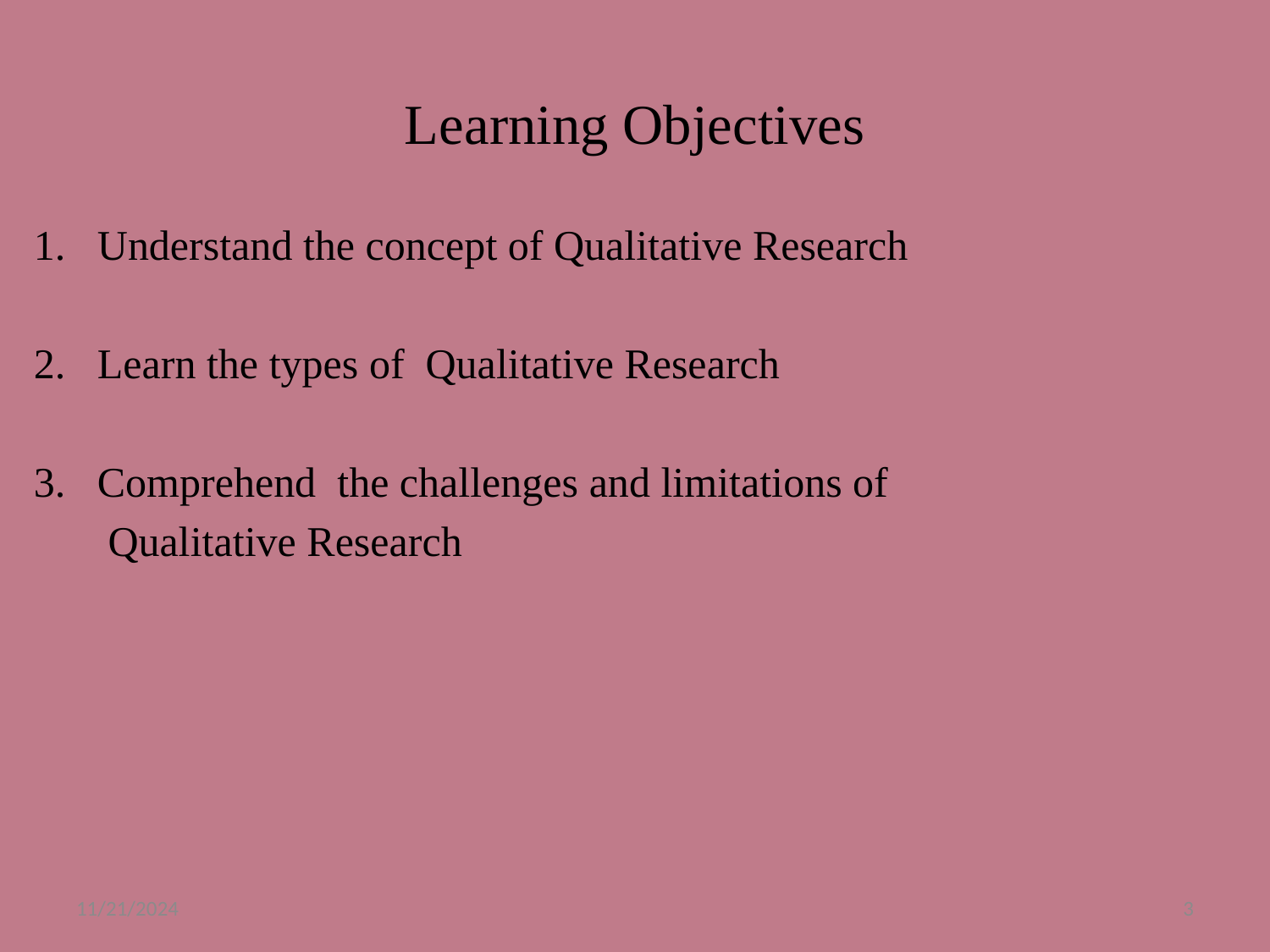

# Learning Objectives
Understand the concept of Qualitative Research

Learn the types of  Qualitative Research

Comprehend  the challenges and limitations of
       Qualitative Research

11/21/2024
3